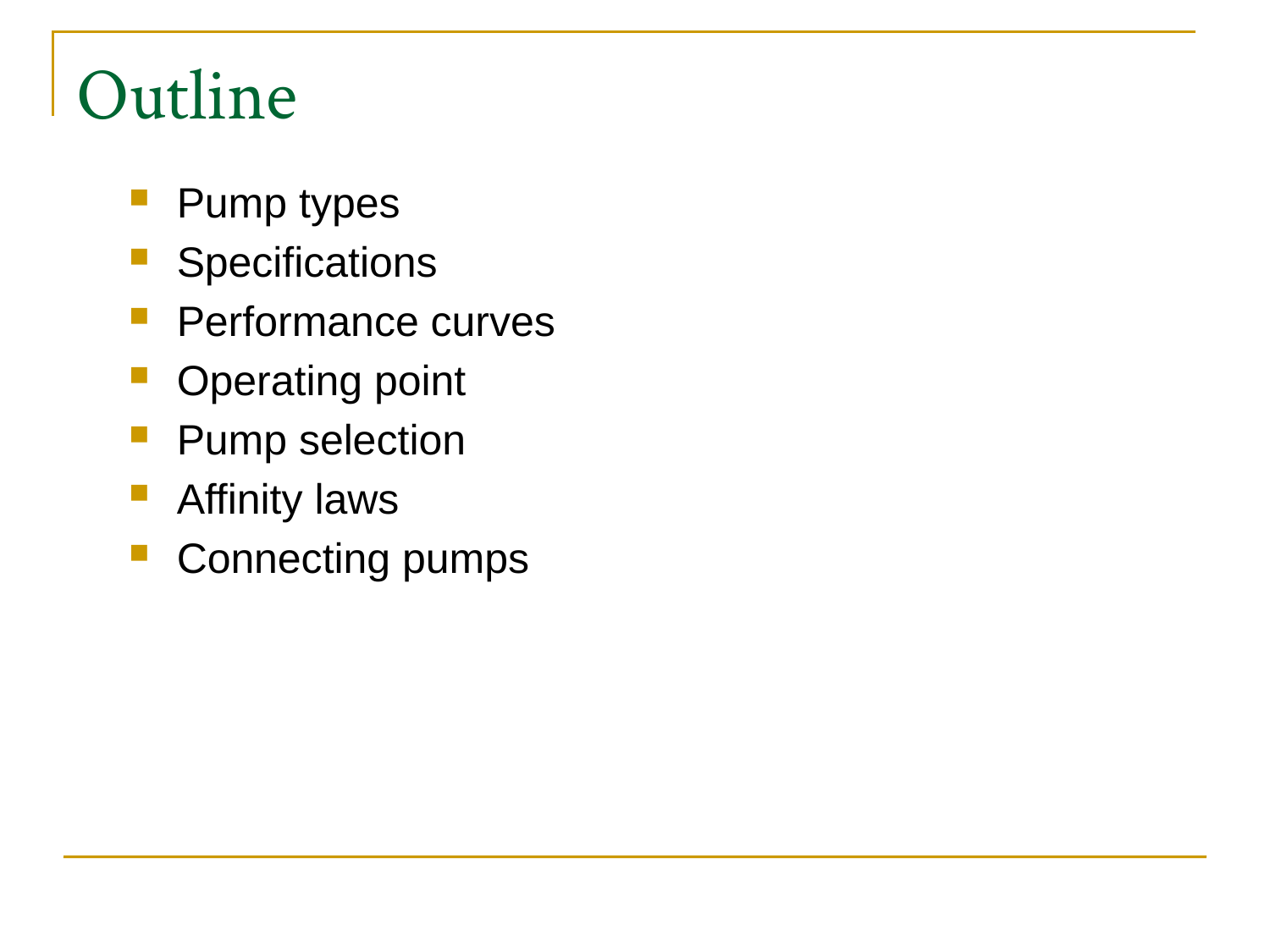

# Outline
Pump types
Specifications
Performance curves
Operating point
Pump selection
Affinity laws
Connecting pumps